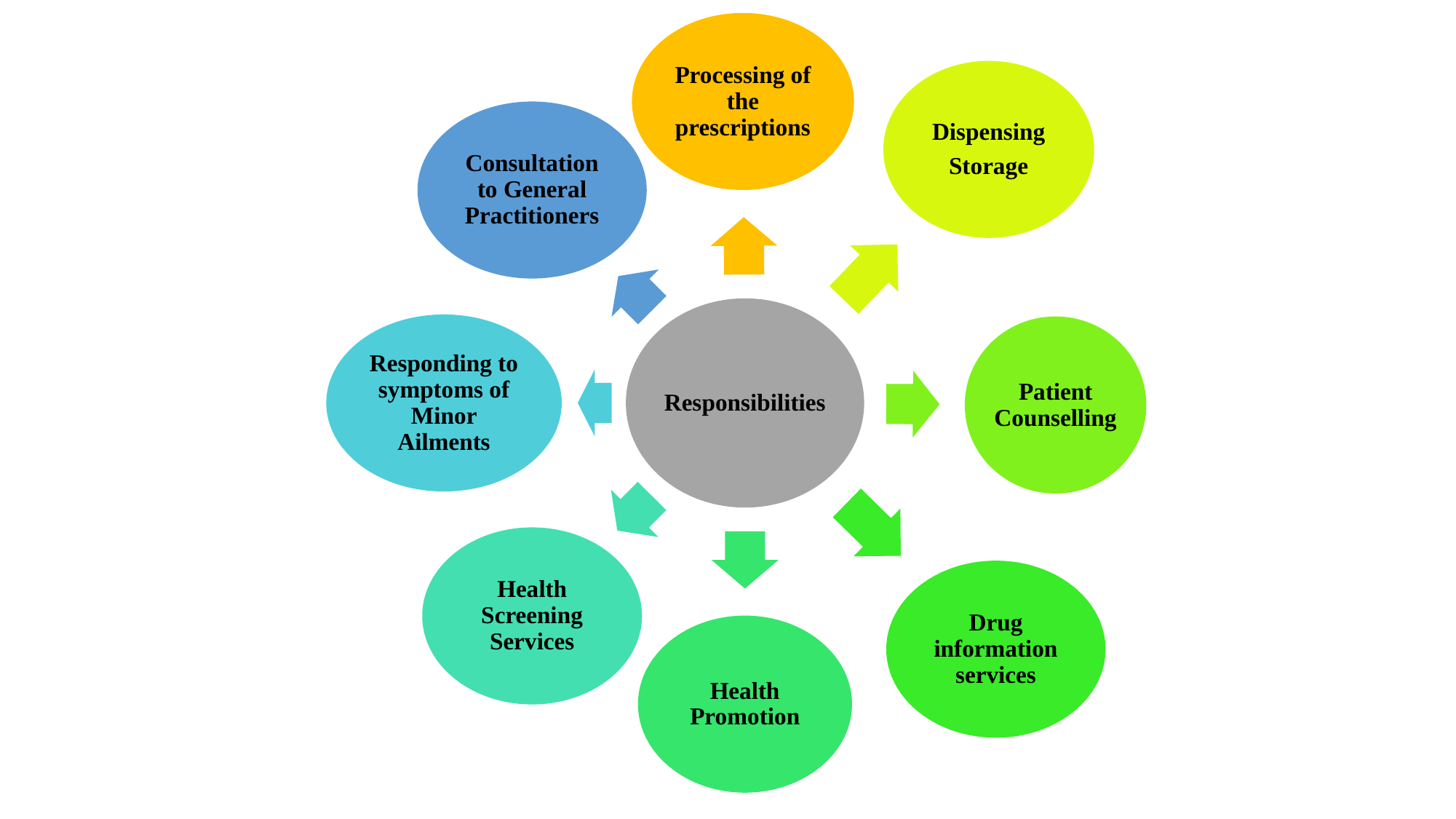

Processing of the prescriptions
Dispensing
Storage
Consultation to General Practitioners

Responsibilities
Responding to symptoms of Minor Ailments
Patient Counselling

Health Screening Services
Drug information services
Health Promotion